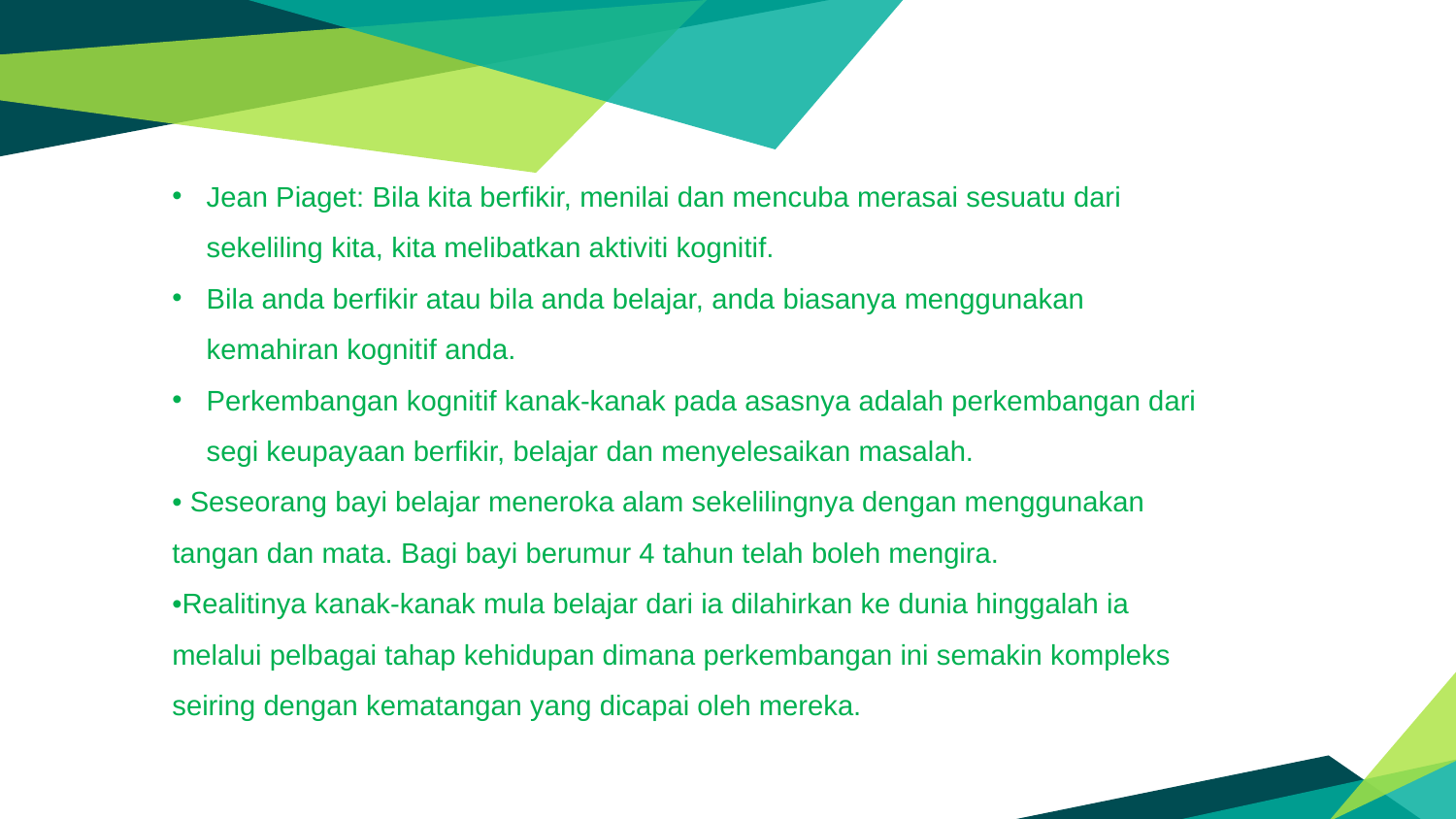

Jean Piaget: Bila kita berfikir, menilai dan mencuba merasai sesuatu dari sekeliling kita, kita melibatkan aktiviti kognitif.
Bila anda berfikir atau bila anda belajar, anda biasanya menggunakan kemahiran kognitif anda.
Perkembangan kognitif kanak-kanak pada asasnya adalah perkembangan dari segi keupayaan berfikir, belajar dan menyelesaikan masalah.
• Seseorang bayi belajar meneroka alam sekelilingnya dengan menggunakan tangan dan mata. Bagi bayi berumur 4 tahun telah boleh mengira.
•Realitinya kanak-kanak mula belajar dari ia dilahirkan ke dunia hinggalah ia melalui pelbagai tahap kehidupan dimana perkembangan ini semakin kompleks seiring dengan kematangan yang dicapai oleh mereka.